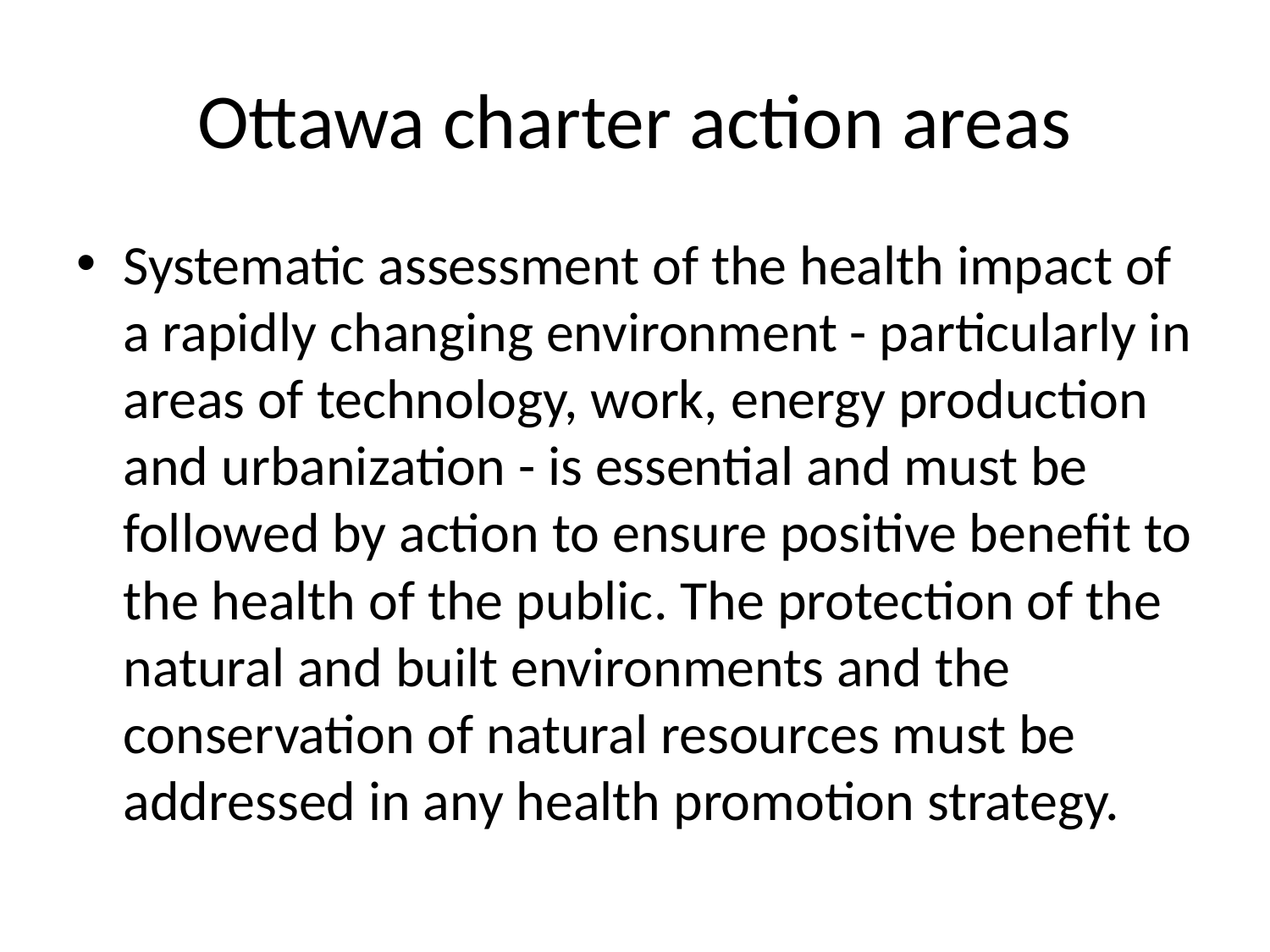

# Ottawa charter action areas
Systematic assessment of the health impact of a rapidly changing environment - particularly in areas of technology, work, energy production and urbanization - is essential and must be followed by action to ensure positive benefit to the health of the public. The protection of the natural and built environments and the conservation of natural resources must be addressed in any health promotion strategy.